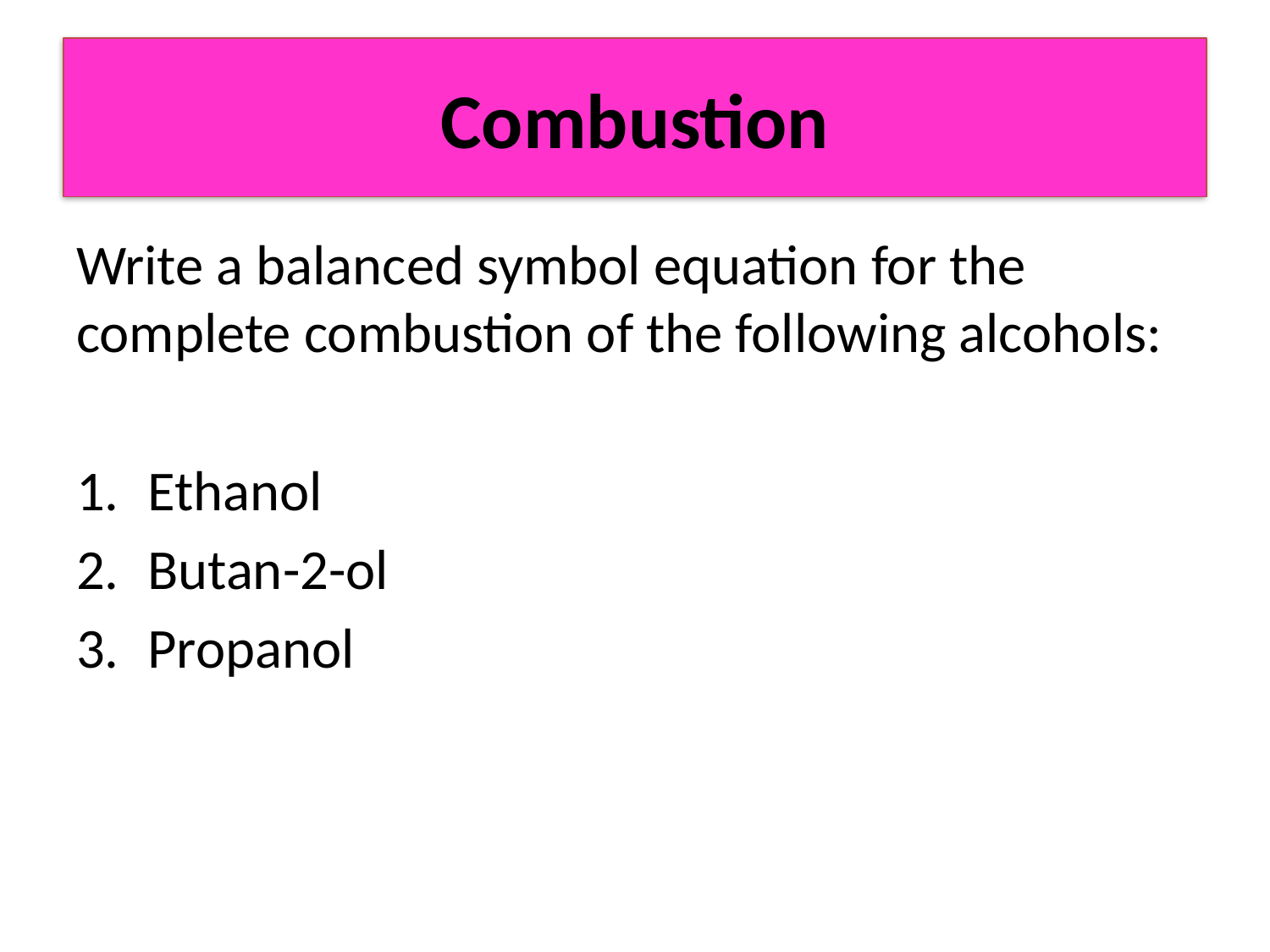

# Combustion
Write a balanced symbol equation for the complete combustion of the following alcohols:

Ethanol
Butan-2-ol
Propanol